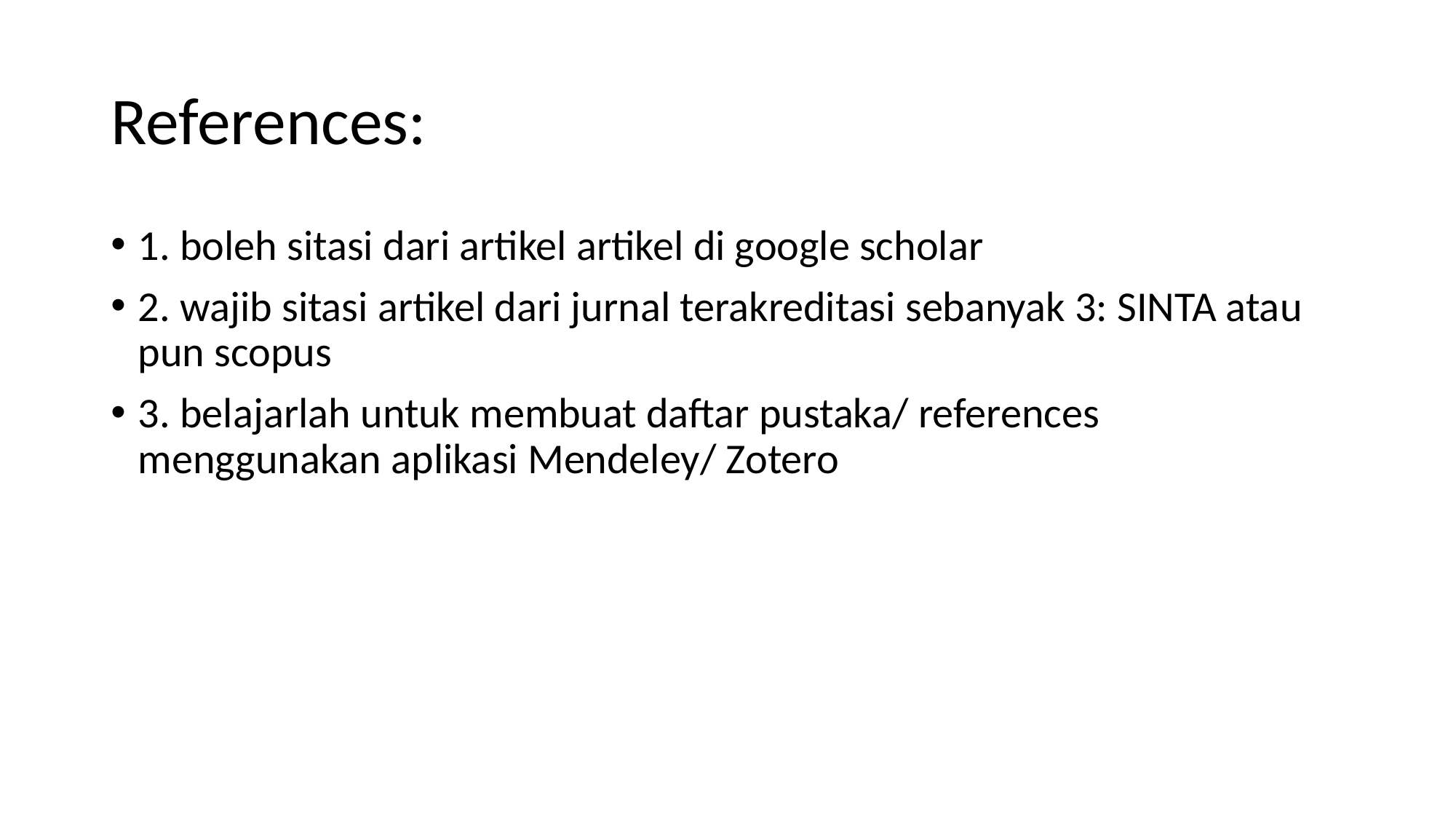

# References:
1. boleh sitasi dari artikel artikel di google scholar
2. wajib sitasi artikel dari jurnal terakreditasi sebanyak 3: SINTA atau pun scopus
3. belajarlah untuk membuat daftar pustaka/ references menggunakan aplikasi Mendeley/ Zotero